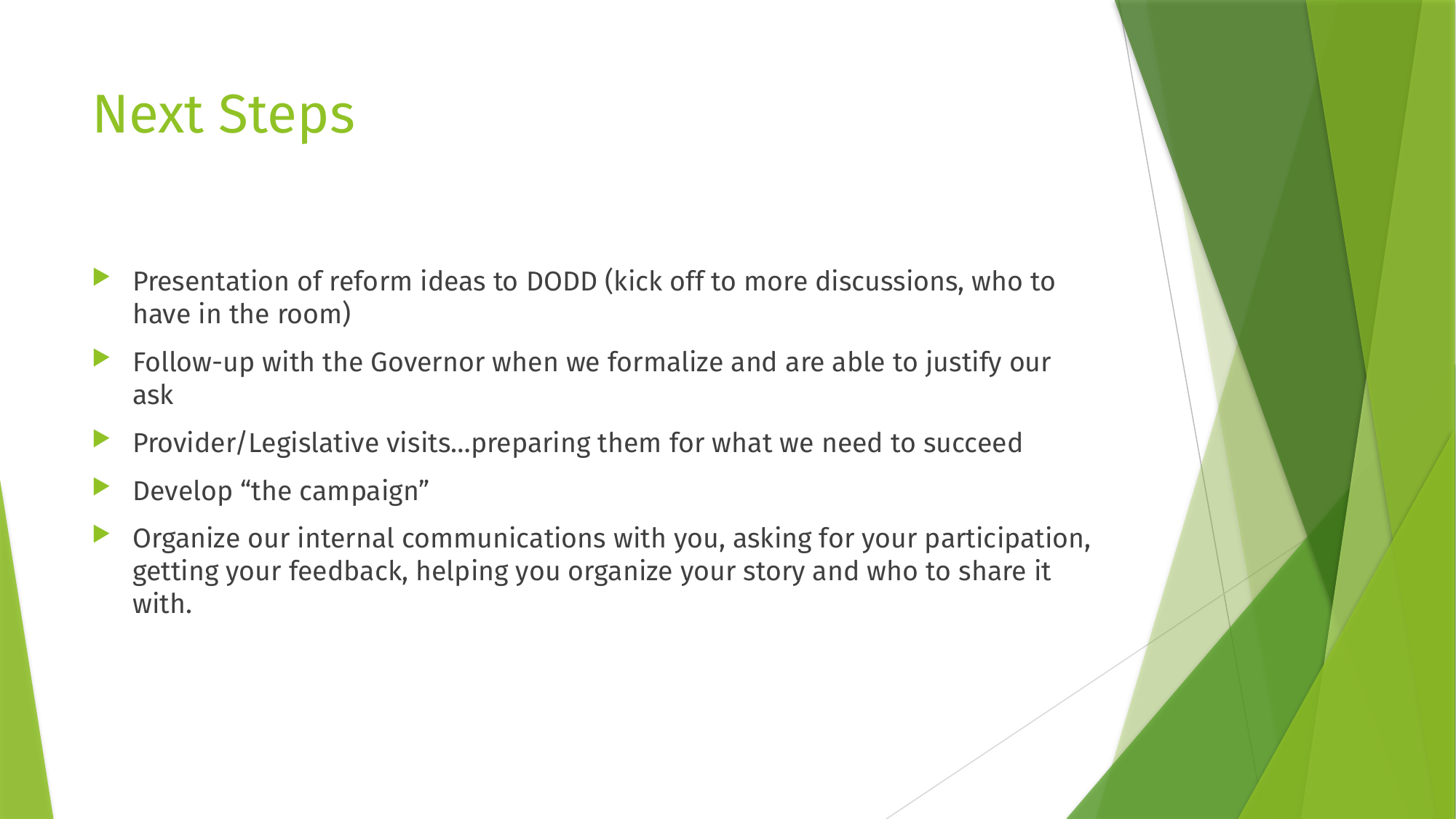

# Next Steps
Presentation of reform ideas to DODD (kick off to more discussions, who to have in the room)
Follow-up with the Governor when we formalize and are able to justify our ask
Provider/Legislative visits…preparing them for what we need to succeed
Develop “the campaign”
Organize our internal communications with you, asking for your participation, getting your feedback, helping you organize your story and who to share it with.